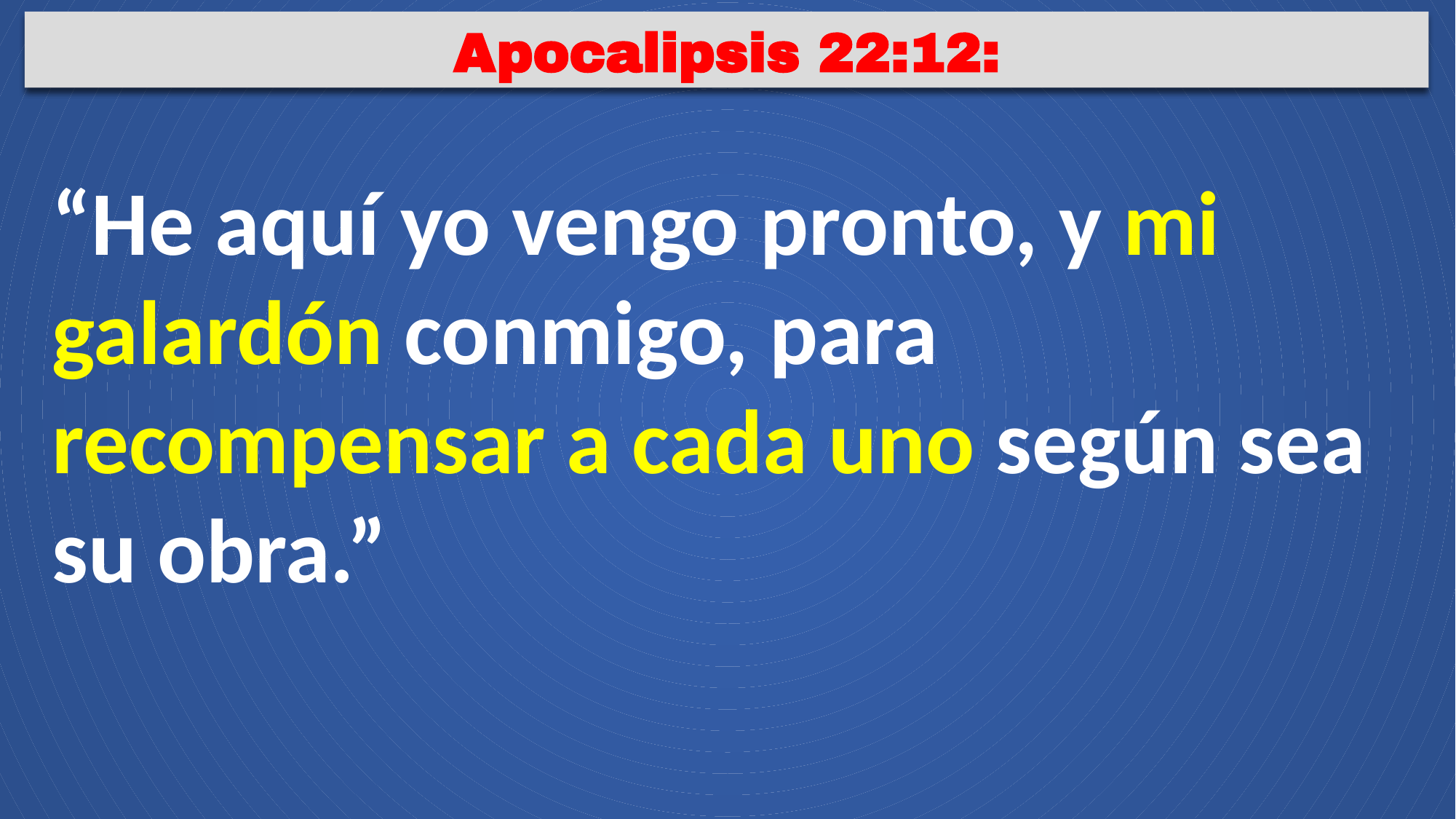

Apocalipsis 22:12:
“He aquí yo vengo pronto, y mi galardón conmigo, para recompensar a cada uno según sea su obra.”